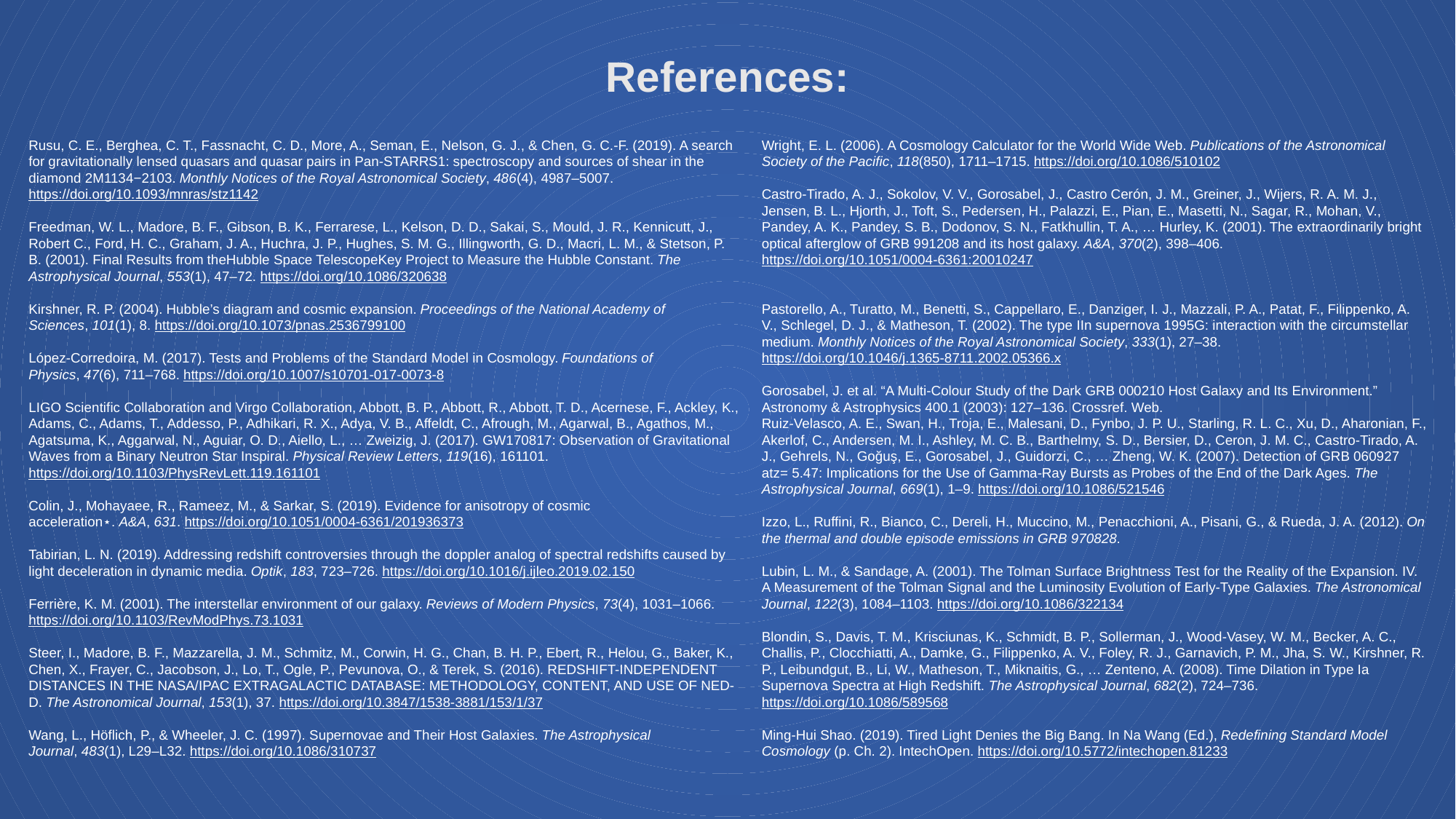

# References:
Rusu, C. E., Berghea, C. T., Fassnacht, C. D., More, A., Seman, E., Nelson, G. J., & Chen, G. C.-F. (2019). A search for gravitationally lensed quasars and quasar pairs in Pan-STARRS1: spectroscopy and sources of shear in the diamond 2M1134−2103. Monthly Notices of the Royal Astronomical Society, 486(4), 4987–5007. https://doi.org/10.1093/mnras/stz1142

Freedman, W. L., Madore, B. F., Gibson, B. K., Ferrarese, L., Kelson, D. D., Sakai, S., Mould, J. R., Kennicutt, J., Robert C., Ford, H. C., Graham, J. A., Huchra, J. P., Hughes, S. M. G., Illingworth, G. D., Macri, L. M., & Stetson, P. B. (2001). Final Results from theHubble Space TelescopeKey Project to Measure the Hubble Constant. The Astrophysical Journal, 553(1), 47–72. https://doi.org/10.1086/320638

Kirshner, R. P. (2004). Hubble’s diagram and cosmic expansion. Proceedings of the National Academy of Sciences, 101(1), 8. https://doi.org/10.1073/pnas.2536799100

López-Corredoira, M. (2017). Tests and Problems of the Standard Model in Cosmology. Foundations of Physics, 47(6), 711–768. https://doi.org/10.1007/s10701-017-0073-8

LIGO Scientific Collaboration and Virgo Collaboration, Abbott, B. P., Abbott, R., Abbott, T. D., Acernese, F., Ackley, K., Adams, C., Adams, T., Addesso, P., Adhikari, R. X., Adya, V. B., Affeldt, C., Afrough, M., Agarwal, B., Agathos, M., Agatsuma, K., Aggarwal, N., Aguiar, O. D., Aiello, L., … Zweizig, J. (2017). GW170817: Observation of Gravitational Waves from a Binary Neutron Star Inspiral. Physical Review Letters, 119(16), 161101. https://doi.org/10.1103/PhysRevLett.119.161101

Colin, J., Mohayaee, R., Rameez, M., & Sarkar, S. (2019). Evidence for anisotropy of cosmic acceleration⋆. A&A, 631. https://doi.org/10.1051/0004-6361/201936373

Tabirian, L. N. (2019). Addressing redshift controversies through the doppler analog of spectral redshifts caused by light deceleration in dynamic media. Optik, 183, 723–726. https://doi.org/10.1016/j.ijleo.2019.02.150

Ferrière, K. M. (2001). The interstellar environment of our galaxy. Reviews of Modern Physics, 73(4), 1031–1066. https://doi.org/10.1103/RevModPhys.73.1031

Steer, I., Madore, B. F., Mazzarella, J. M., Schmitz, M., Corwin, H. G., Chan, B. H. P., Ebert, R., Helou, G., Baker, K., Chen, X., Frayer, C., Jacobson, J., Lo, T., Ogle, P., Pevunova, O., & Terek, S. (2016). REDSHIFT-INDEPENDENT DISTANCES IN THE NASA/IPAC EXTRAGALACTIC DATABASE: METHODOLOGY, CONTENT, AND USE OF NED-D. The Astronomical Journal, 153(1), 37. https://doi.org/10.3847/1538-3881/153/1/37

Wang, L., Höflich, P., & Wheeler, J. C. (1997). Supernovae and Their Host Galaxies. The Astrophysical Journal, 483(1), L29–L32. https://doi.org/10.1086/310737

Wright, E. L. (2006). A Cosmology Calculator for the World Wide Web. Publications of the Astronomical Society of the Pacific, 118(850), 1711–1715. https://doi.org/10.1086/510102

Castro-Tirado, A. J., Sokolov, V. V., Gorosabel, J., Castro Cerón, J. M., Greiner, J., Wijers, R. A. M. J., Jensen, B. L., Hjorth, J., Toft, S., Pedersen, H., Palazzi, E., Pian, E., Masetti, N., Sagar, R., Mohan, V., Pandey, A. K., Pandey, S. B., Dodonov, S. N., Fatkhullin, T. A., … Hurley, K. (2001). The extraordinarily bright optical afterglow of GRB 991208 and its host galaxy. A&A, 370(2), 398–406. https://doi.org/10.1051/0004-6361:20010247

Pastorello, A., Turatto, M., Benetti, S., Cappellaro, E., Danziger, I. J., Mazzali, P. A., Patat, F., Filippenko, A. V., Schlegel, D. J., & Matheson, T. (2002). The type IIn supernova 1995G: interaction with the circumstellar medium. Monthly Notices of the Royal Astronomical Society, 333(1), 27–38. https://doi.org/10.1046/j.1365-8711.2002.05366.x

Gorosabel, J. et al. “A Multi-Colour Study of the Dark GRB 000210 Host Galaxy and Its Environment.” Astronomy & Astrophysics 400.1 (2003): 127–136. Crossref. Web.
Ruiz‐Velasco, A. E., Swan, H., Troja, E., Malesani, D., Fynbo, J. P. U., Starling, R. L. C., Xu, D., Aharonian, F., Akerlof, C., Andersen, M. I., Ashley, M. C. B., Barthelmy, S. D., Bersier, D., Ceron, J. M. C., Castro‐Tirado, A. J., Gehrels, N., Goğuş, E., Gorosabel, J., Guidorzi, C., … Zheng, W. K. (2007). Detection of GRB 060927 atz= 5.47: Implications for the Use of Gamma‐Ray Bursts as Probes of the End of the Dark Ages. The Astrophysical Journal, 669(1), 1–9. https://doi.org/10.1086/521546

Izzo, L., Ruffini, R., Bianco, C., Dereli, H., Muccino, M., Penacchioni, A., Pisani, G., & Rueda, J. A. (2012). On the thermal and double episode emissions in GRB 970828.

Lubin, L. M., & Sandage, A. (2001). The Tolman Surface Brightness Test for the Reality of the Expansion. IV. A Measurement of the Tolman Signal and the Luminosity Evolution of Early-Type Galaxies. The Astronomical Journal, 122(3), 1084–1103. https://doi.org/10.1086/322134

Blondin, S., Davis, T. M., Krisciunas, K., Schmidt, B. P., Sollerman, J., Wood‐Vasey, W. M., Becker, A. C., Challis, P., Clocchiatti, A., Damke, G., Filippenko, A. V., Foley, R. J., Garnavich, P. M., Jha, S. W., Kirshner, R. P., Leibundgut, B., Li, W., Matheson, T., Miknaitis, G., … Zenteno, A. (2008). Time Dilation in Type Ia Supernova Spectra at High Redshift. The Astrophysical Journal, 682(2), 724–736. https://doi.org/10.1086/589568

Ming-Hui Shao. (2019). Tired Light Denies the Big Bang. In Na Wang (Ed.), Redefining Standard Model Cosmology (p. Ch. 2). IntechOpen. https://doi.org/10.5772/intechopen.81233